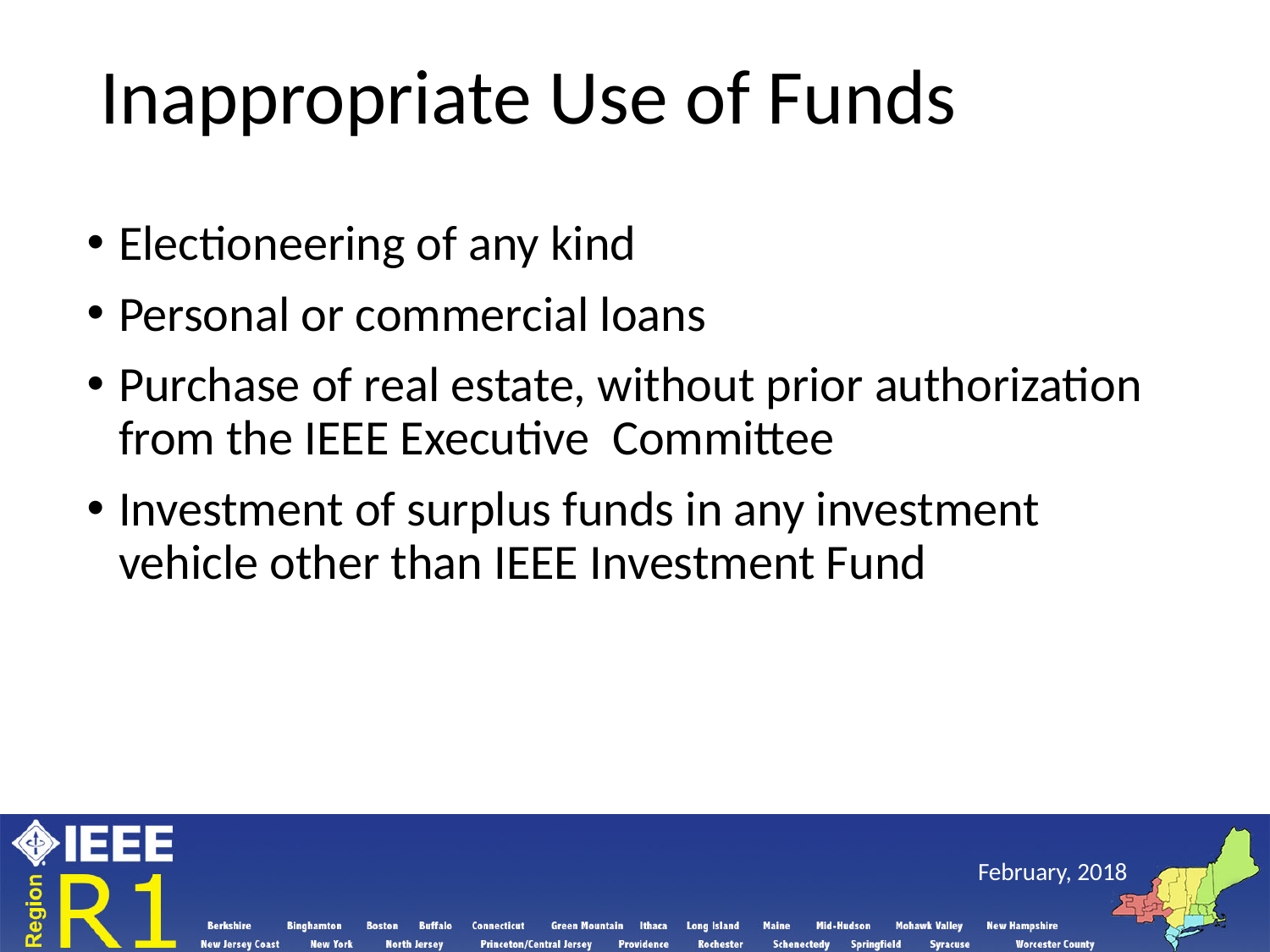

# Inappropriate Use of Funds
Electioneering of any kind
Personal or commercial loans
Purchase of real estate, without prior authorization from the IEEE Executive  Committee
Investment of surplus funds in any investment vehicle other than IEEE Investment Fund